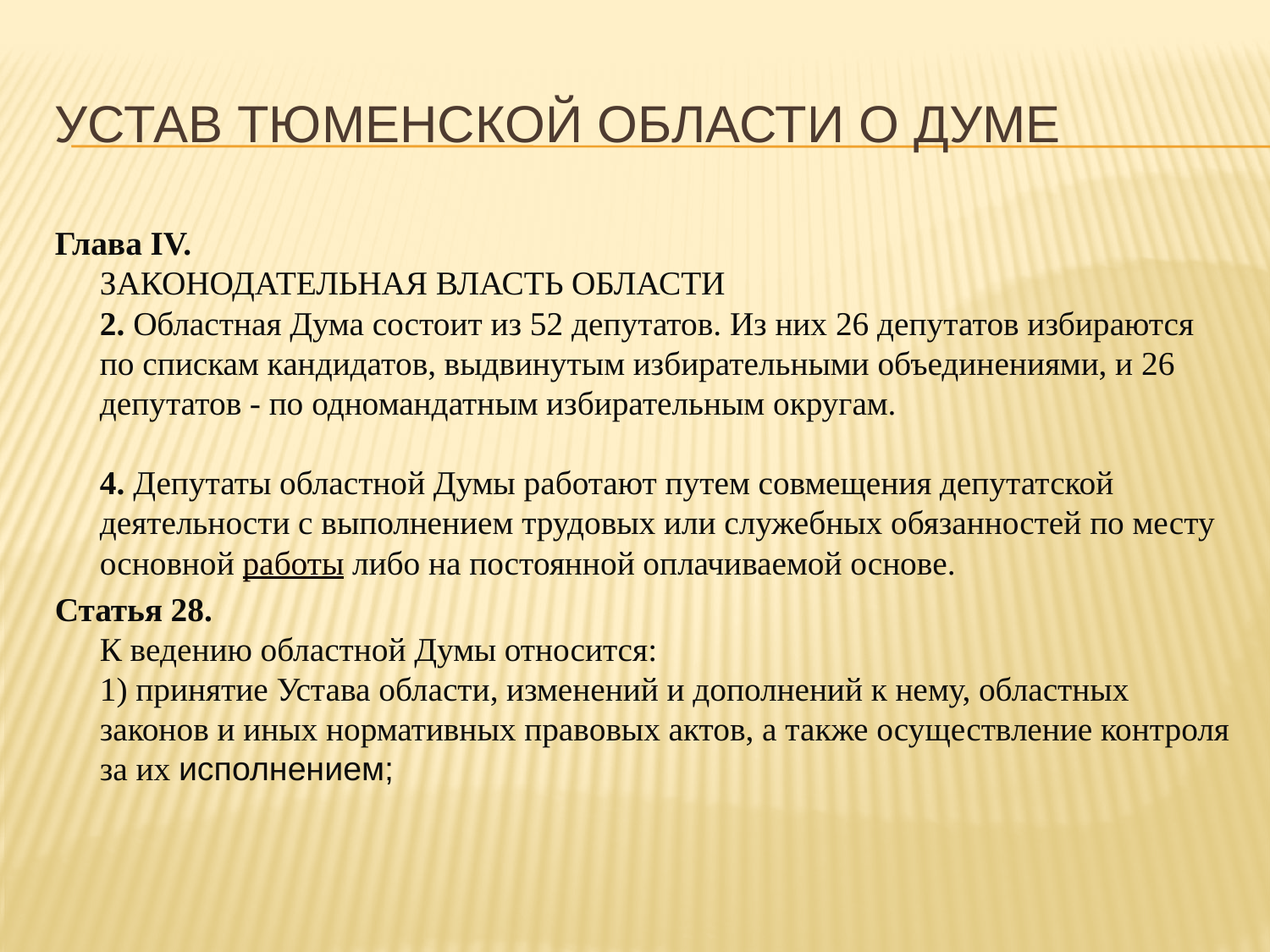

# Устав Тюменской области о Думе
Глава IV.
ЗАКОНОДАТЕЛЬНАЯ ВЛАСТЬ ОБЛАСТИ
2. Областная Дума состоит из 52 депутатов. Из них 26 депутатов избираются по спискам кандидатов, выдвинутым избирательными объединениями, и 26 депутатов - по одномандатным избирательным округам.
4. Депутаты областной Думы работают путем совмещения депутатской деятельности c выполнением трудовых или служебных обязанностей по месту основной работы либо на постоянной оплачиваемой основе.
Статья 28.
К ведению областной Думы относится:
1) принятие Устава области, изменений и дополнений к нему, областных законов и иных нормативных правовых актов, а также осуществление контроля за их исполнением;